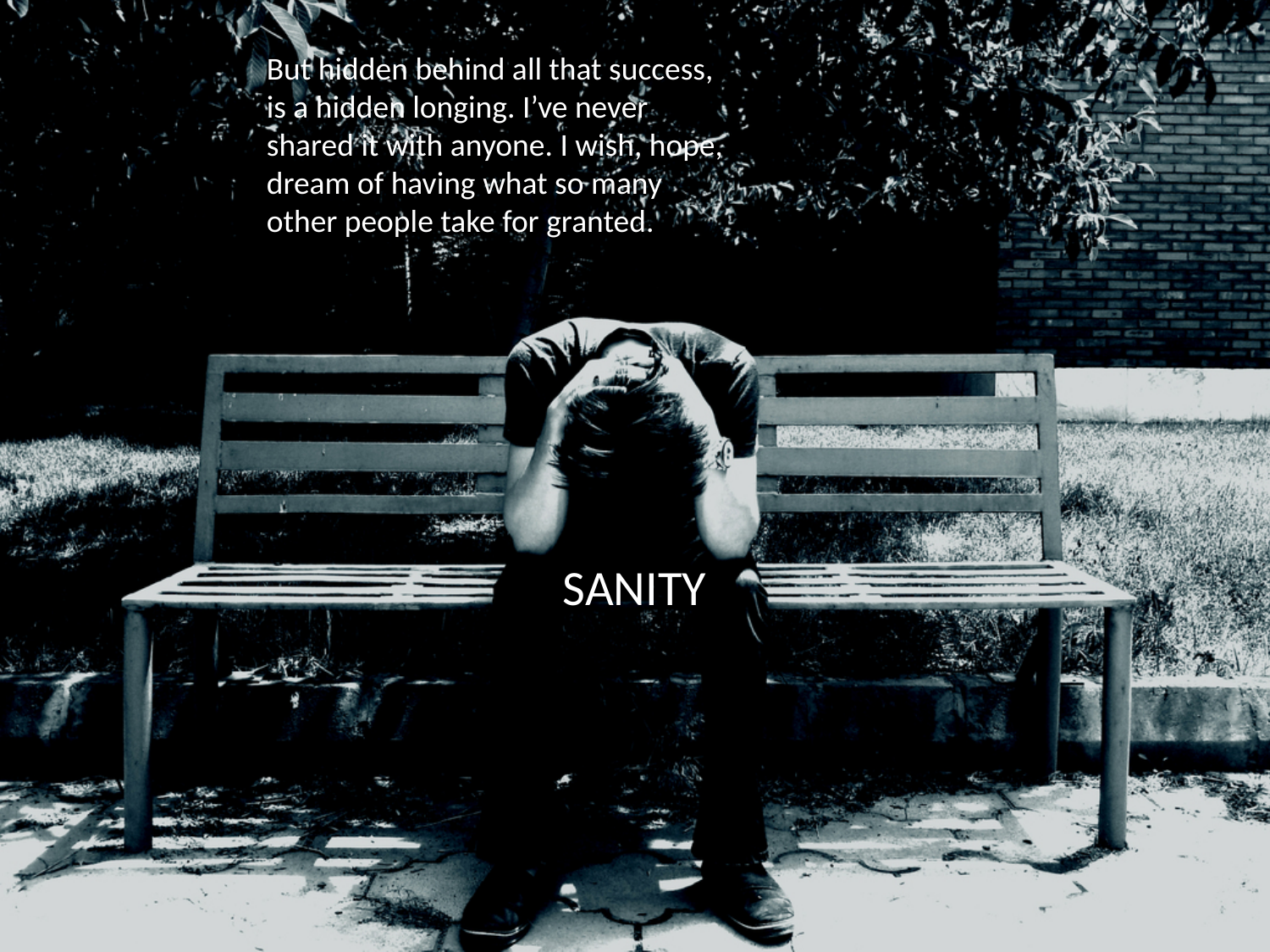

But hidden behind all that success, is a hidden longing. I’ve never shared it with anyone. I wish, hope, dream of having what so many other people take for granted.
SANITY